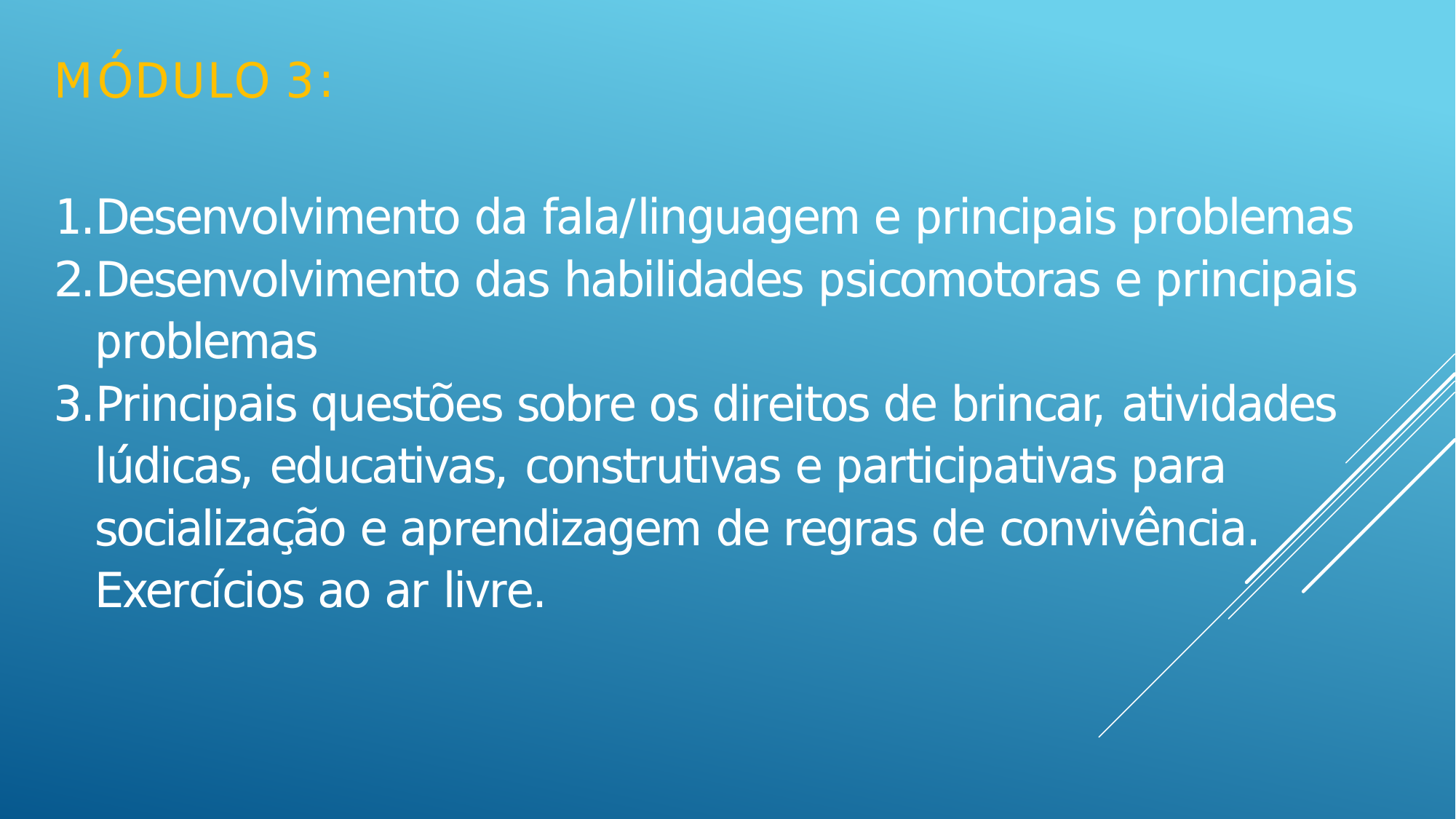

MÓDULO 3:

Desenvolvimento da fala/linguagem e principais problemas
Desenvolvimento das habilidades psicomotoras e principais problemas
Principais questões sobre os direitos de brincar, atividades lúdicas, educativas, construtivas e participativas para socialização e aprendizagem de regras de convivência. Exercícios ao ar livre.